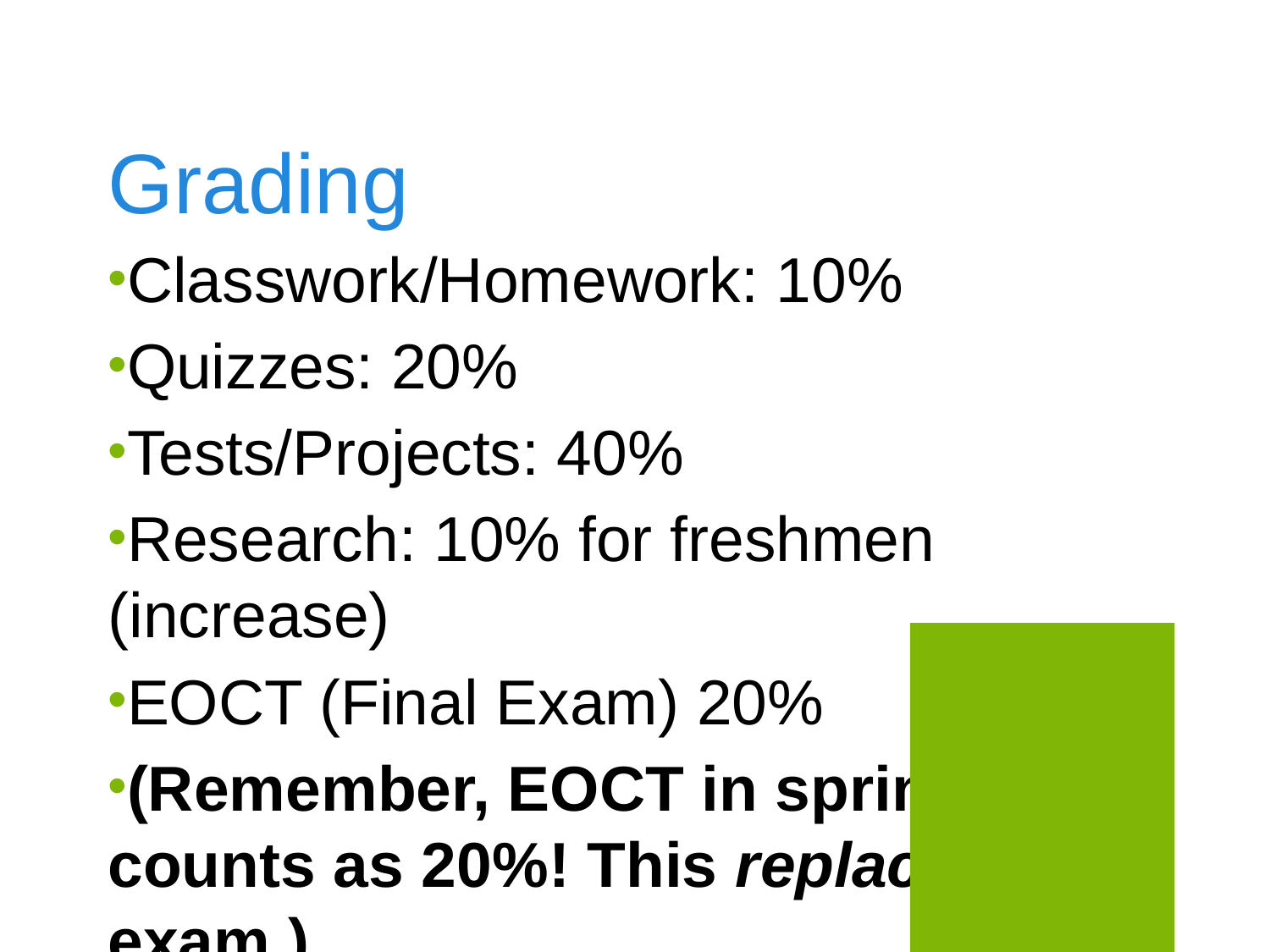

# Grading
Classwork/Homework: 10%
Quizzes: 20%
Tests/Projects: 40%
Research: 10% for freshmen (increase)
EOCT (Final Exam) 20%
(Remember, EOCT in spring counts as 20%! This replaces your exam.)